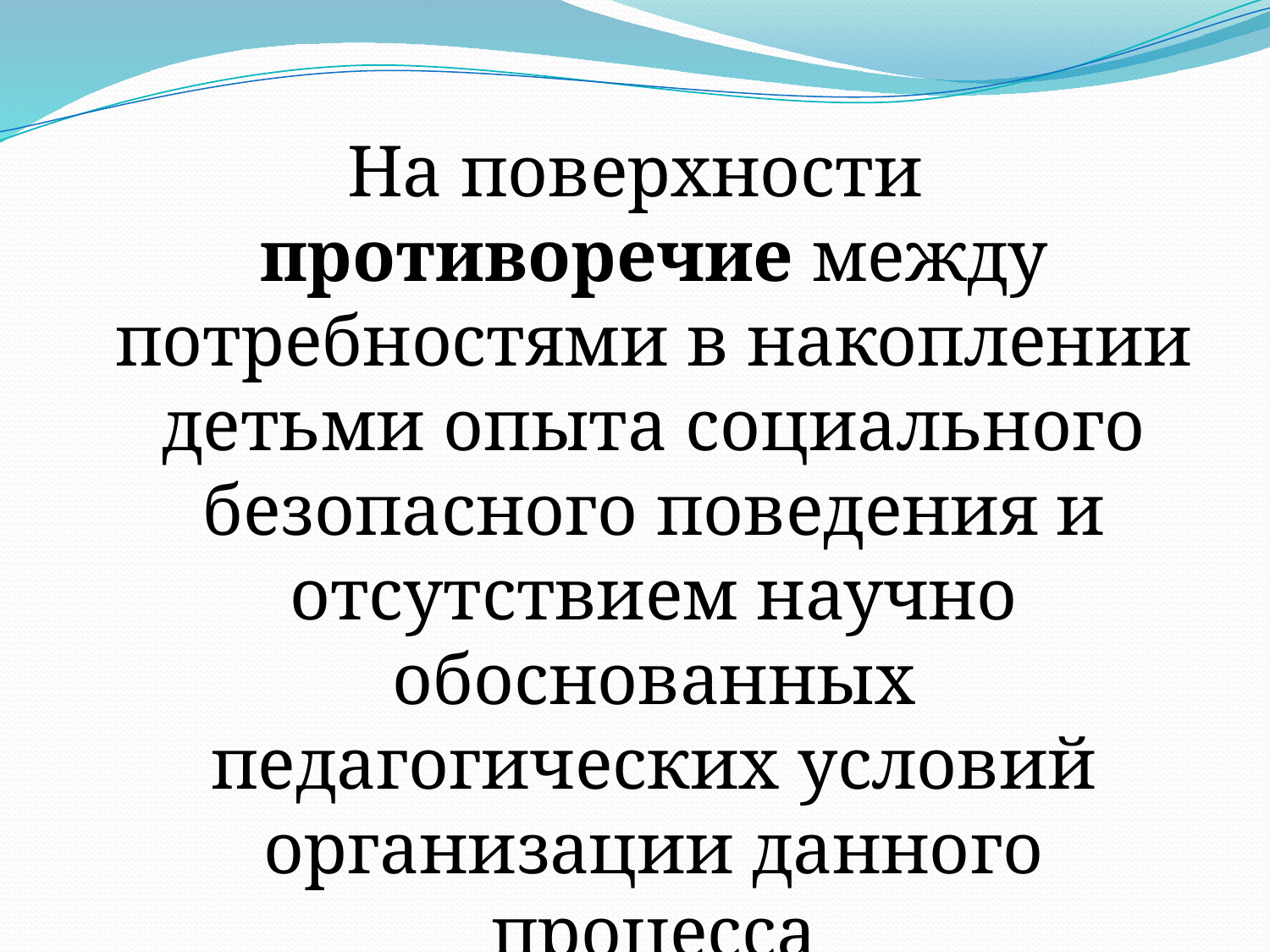

На поверхности противоречие между потребностями в накоплении детьми опыта социального безопасного поведения и отсутствием научно обоснованных педагогических условий организации данного процесса